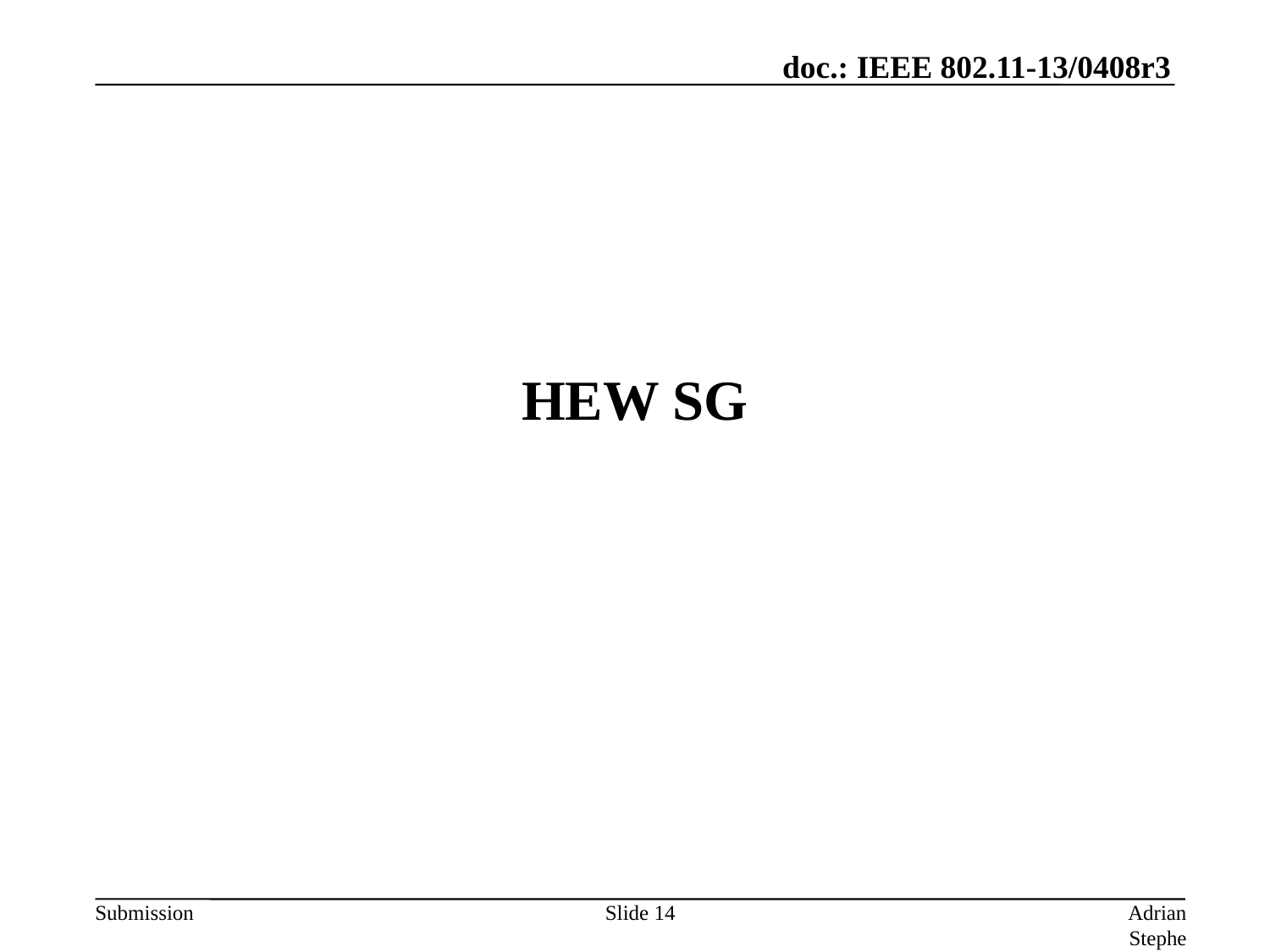

# HEW SG
Slide 14
Adrian Stephens, Intel Corporation